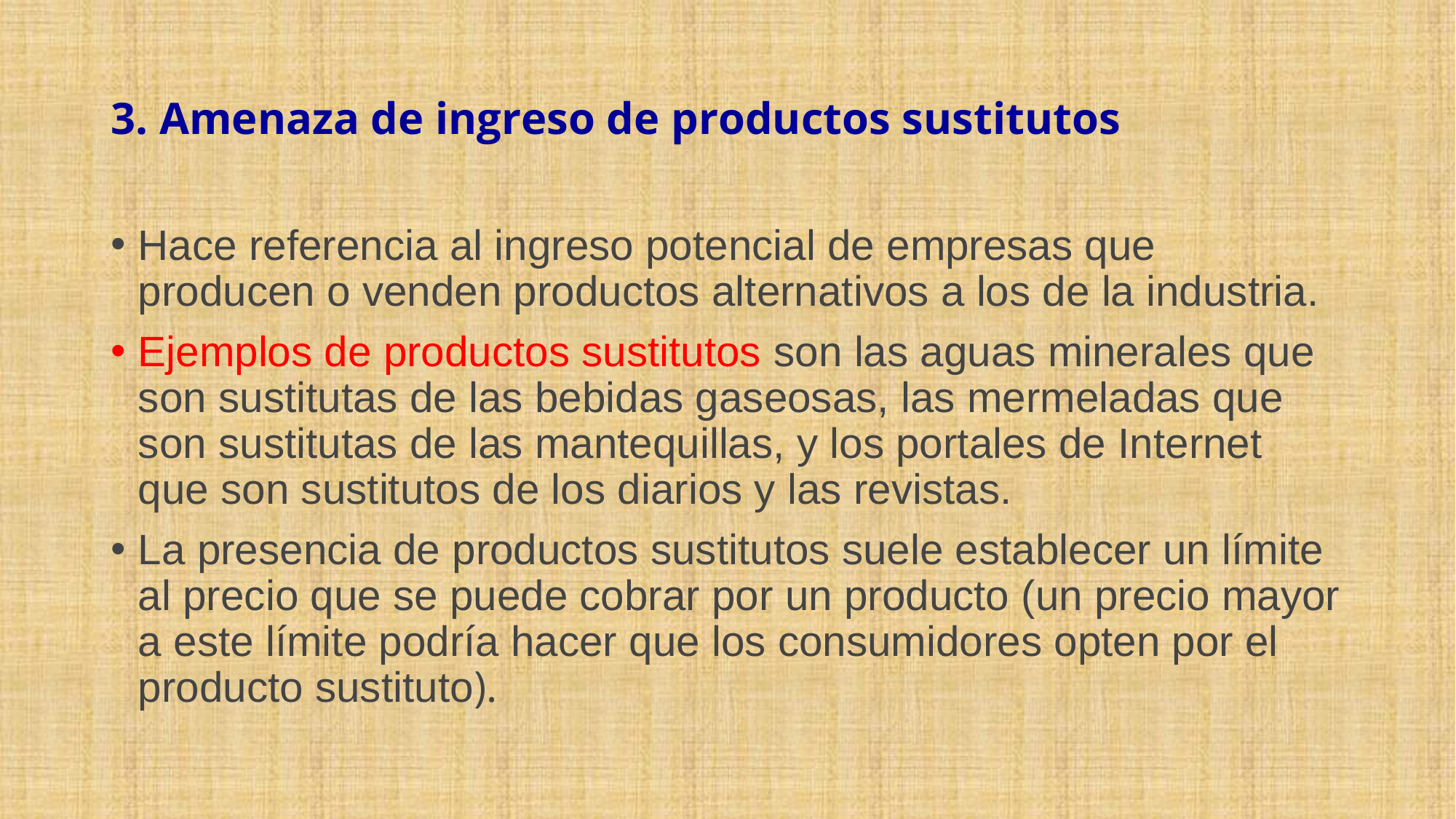

# 3. Amenaza de ingreso de productos sustitutos
Hace referencia al ingreso potencial de empresas que producen o venden productos alternativos a los de la industria.
Ejemplos de productos sustitutos son las aguas minerales que son sustitutas de las bebidas gaseosas, las mermeladas que son sustitutas de las mantequillas, y los portales de Internet que son sustitutos de los diarios y las revistas.
La presencia de productos sustitutos suele establecer un límite al precio que se puede cobrar por un producto (un precio mayor a este límite podría hacer que los consumidores opten por el producto sustituto).